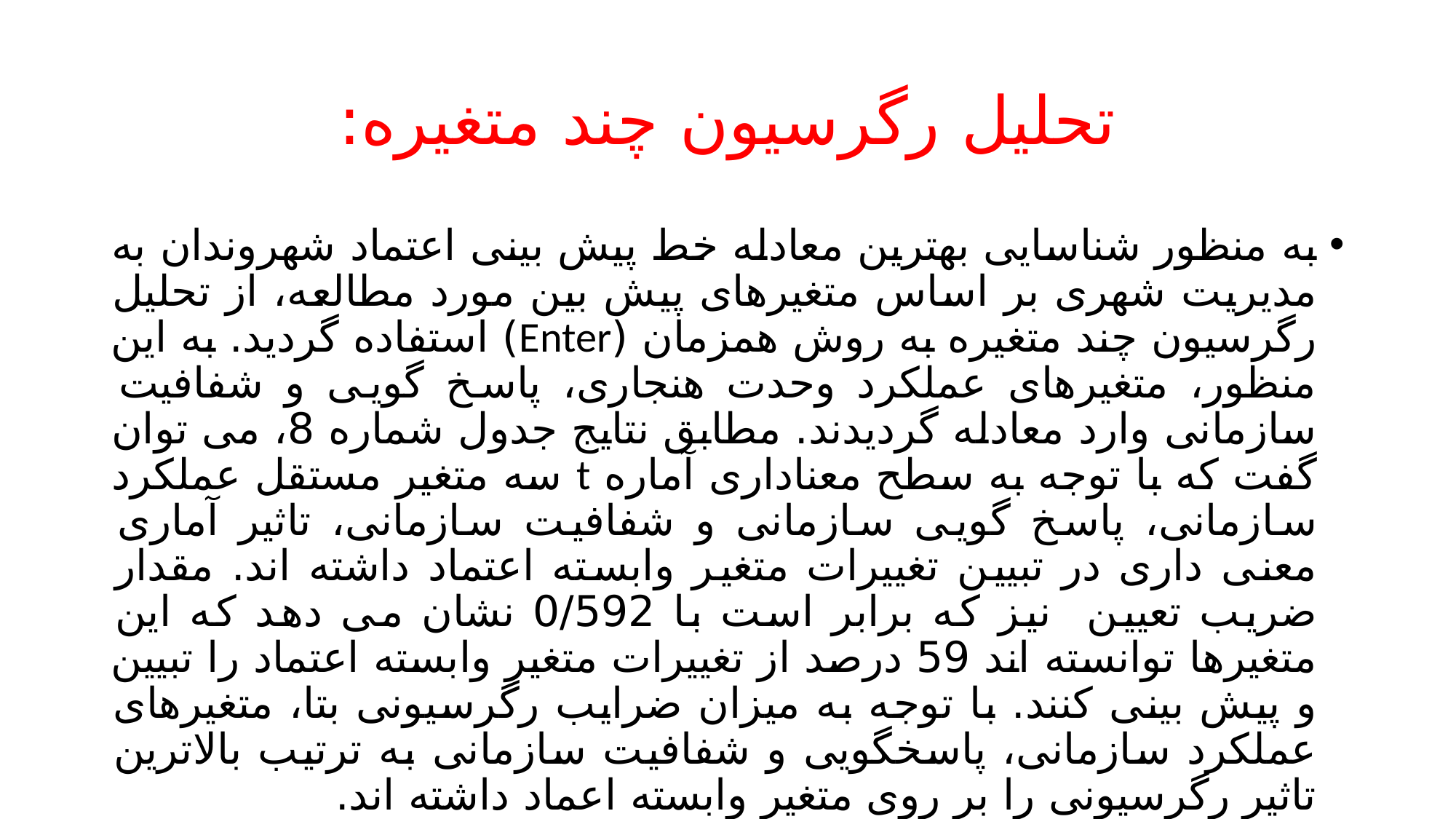

# تحلیل رگرسیون چند متغیره:
به منظور شناسایی بهترین معادله خط پیش بینی اعتماد شهروندان به مدیریت شهری بر اساس متغیرهای پیش بین مورد مطالعه، از تحلیل رگرسیون چند متغیره به روش همزمان (Enter) استفاده گردید. به این منظور، متغیرهای عملکرد وحدت هنجاری، پاسخ گویی و شفافیت سازمانی وارد معادله گردیدند. مطابق نتایج جدول شماره 8، می توان گفت که با توجه به سطح معناداری آماره t سه متغیر مستقل عملکرد سازمانی، پاسخ گویی سازمانی و شفافیت سازمانی، تاثیر آماری معنی داری در تبیین تغییرات متغیر وابسته اعتماد داشته اند. مقدار ضریب تعیین  نیز که برابر است با 0/592 نشان می دهد که این متغیرها توانسته اند 59 درصد از تغییرات متغیر وابسته اعتماد را تبیین و پیش بینی کنند. با توجه به میزان ضرایب رگرسیونی بتا، متغیرهای عملکرد سازمانی، پاسخگویی و شفافیت سازمانی به ترتیب بالاترین تاثیر رگرسیونی را بر روی متغیر وابسته اعماد داشته اند.